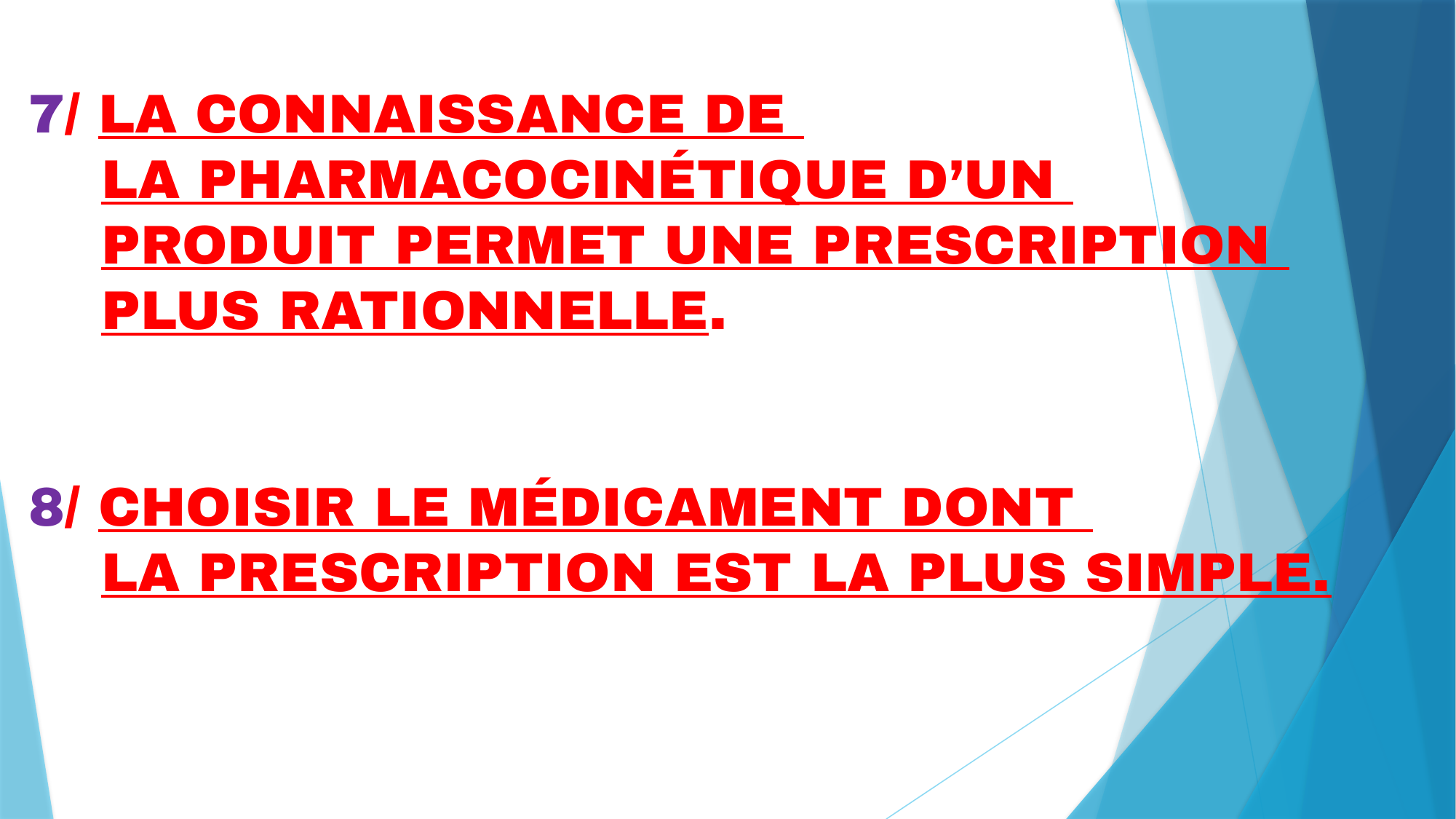

# 7/ LA CONNAISSANCE DE LA PHARMACOCINÉTIQUE D’UN PRODUIT PERMET UNE PRESCRIPTION PLUS RATIONNELLE. 8/ CHOISIR LE MÉDICAMENT DONT LA PRESCRIPTION EST LA PLUS SIMPLE.